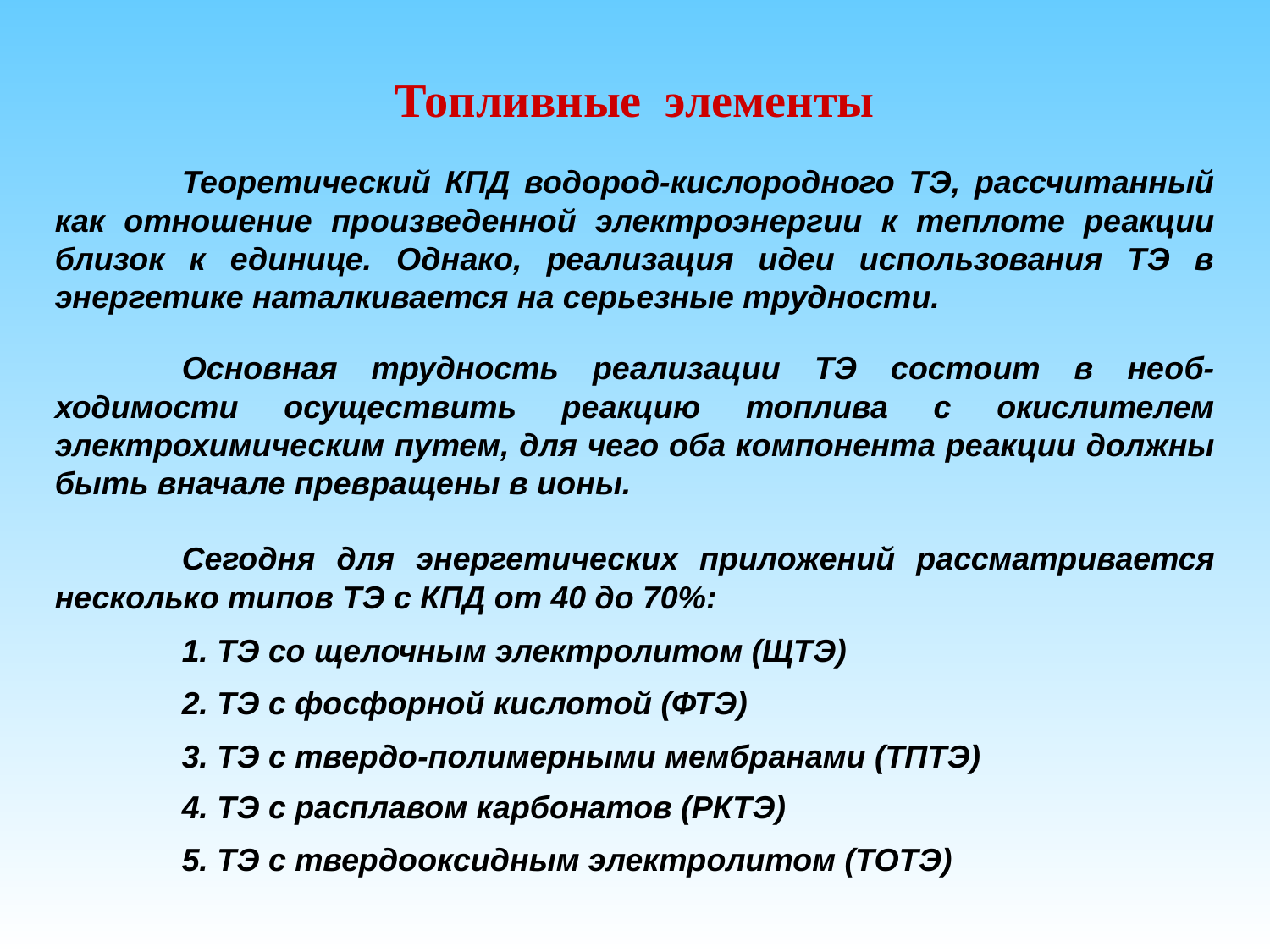

Топливные  элементы
	Теоретический КПД водород-кислородного ТЭ, рассчитанный как отношение произведенной электроэнергии к теплоте реакции близок к единице. Однако, реализация идеи использования ТЭ в энергетике наталкивается на серьезные трудности.
	Основная трудность реализации ТЭ состоит в необ-ходимости осуществить реакцию топлива с окислителем электрохимическим путем, для чего оба компонента реакции должны быть вначале превращены в ионы.
	Сегодня для энергетических приложений рассматривается несколько типов ТЭ с КПД от 40 до 70%:
	1. ТЭ со щелочным электролитом (ЩТЭ)
	2. ТЭ с фосфорной кислотой (ФТЭ)
	3. ТЭ с твердо-полимерными мембранами (ТПТЭ)
	4. ТЭ с расплавом карбонатов (РКТЭ)
	5. ТЭ с твердооксидным электролитом (ТОТЭ)